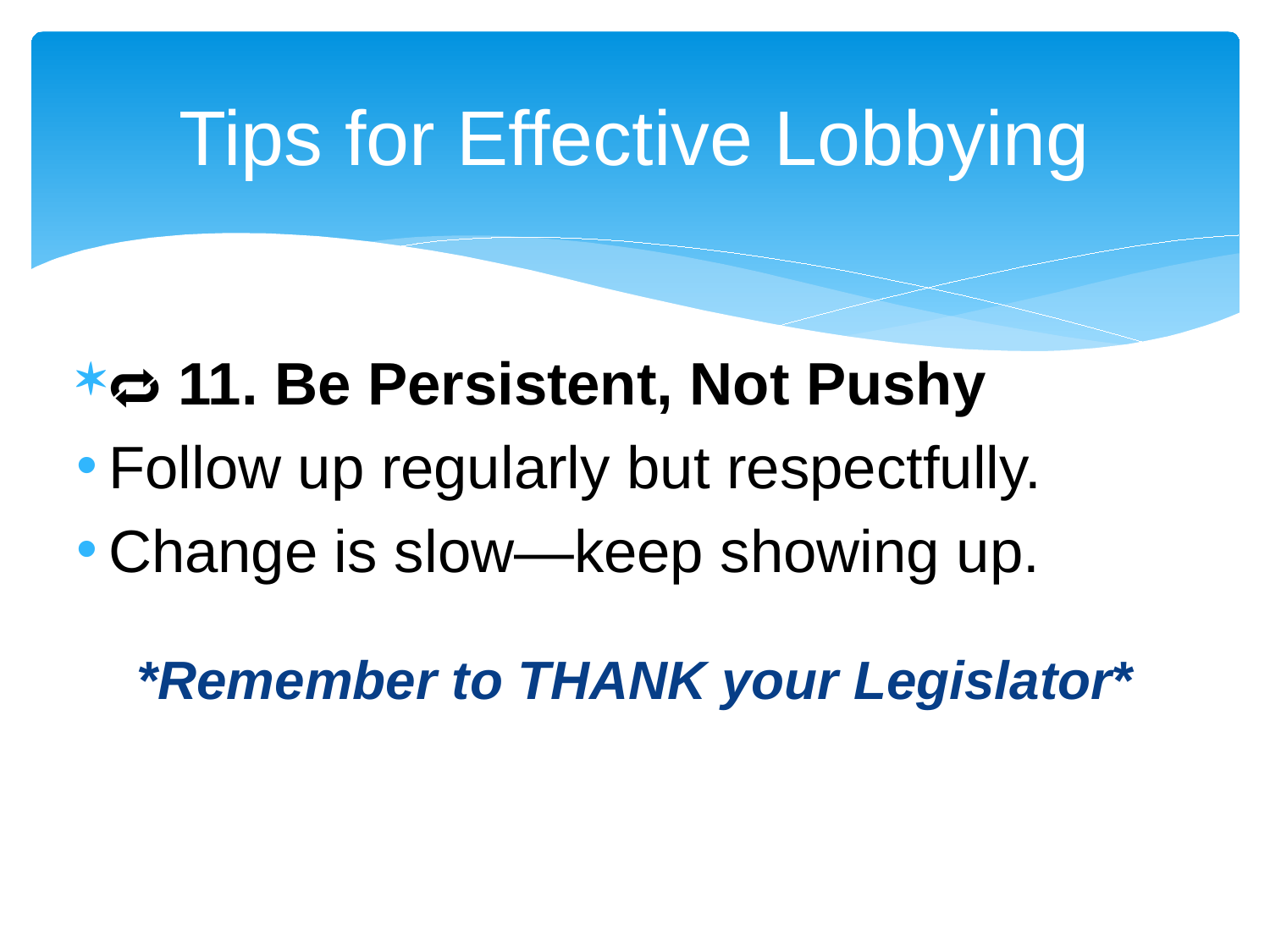

# Tips for Effective Lobbying
🔁 11. Be Persistent, Not Pushy
Follow up regularly but respectfully.
Change is slow—keep showing up.

*Remember to THANK your Legislator*